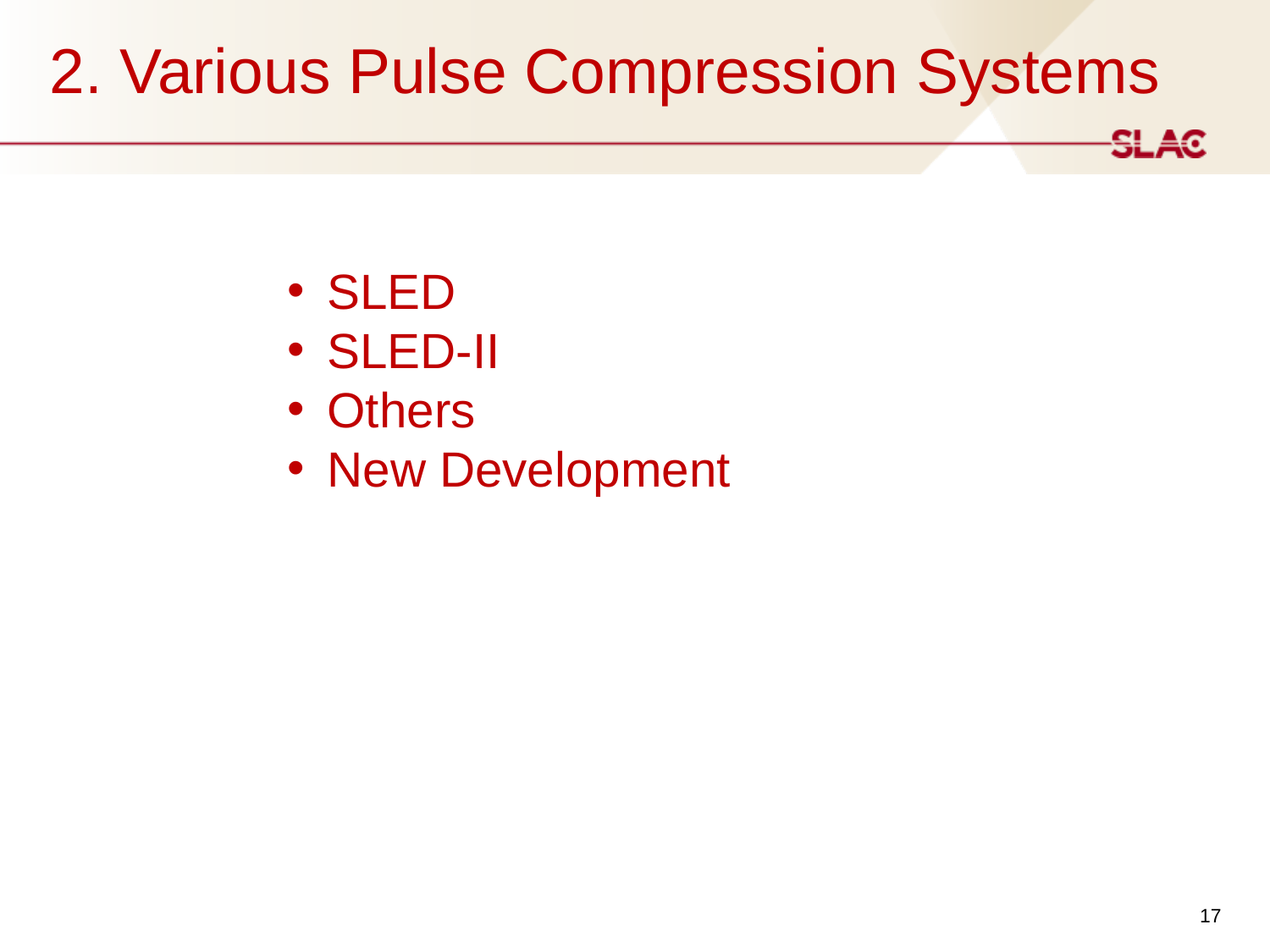

2. Various Pulse Compression Systems
SLED
SLED-II
Others
New Development
17